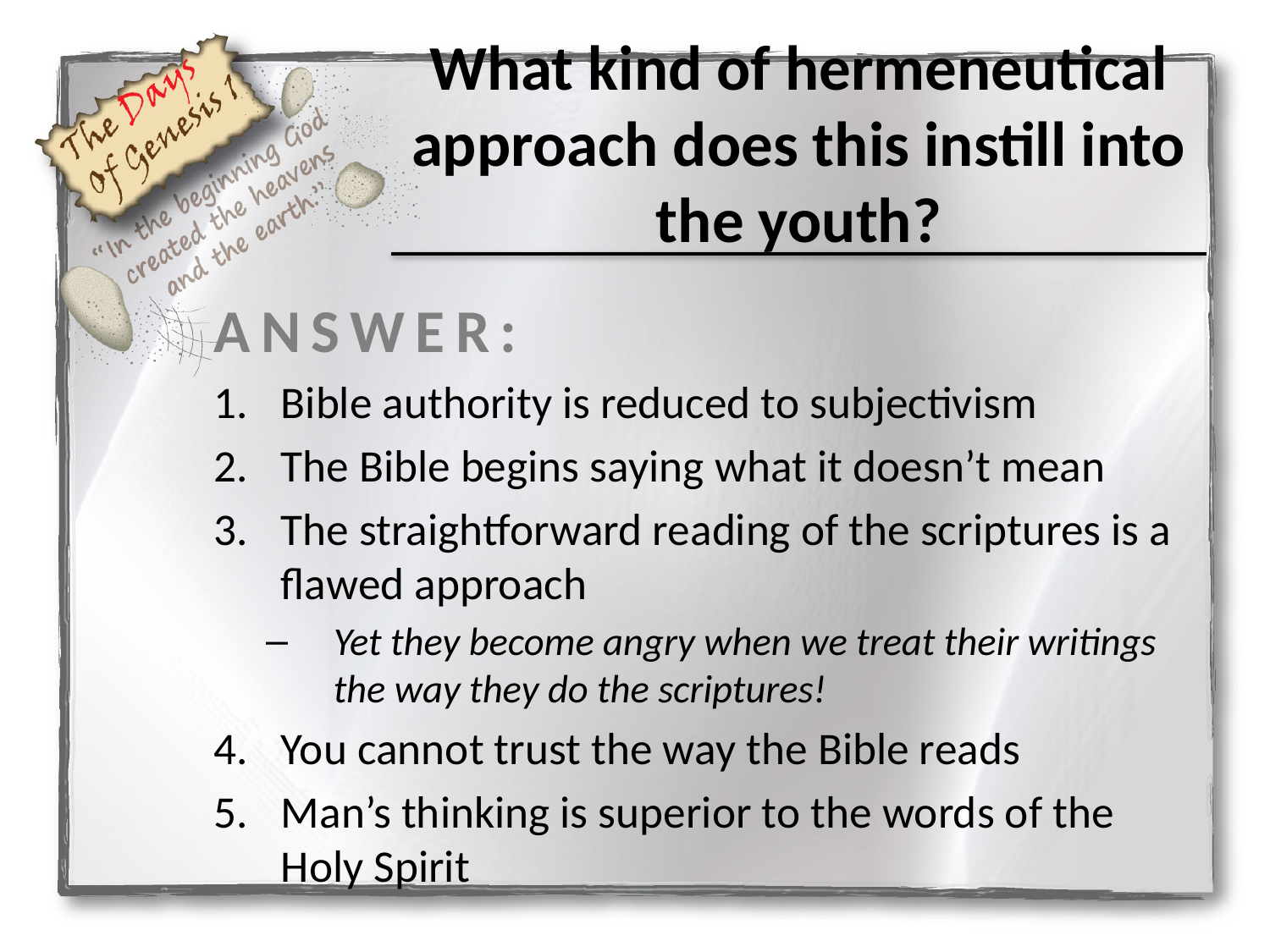

# What kind of hermeneutical approach does this instill into the youth?
ANSWER:
Bible authority is reduced to subjectivism
The Bible begins saying what it doesn’t mean
The straightforward reading of the scriptures is a flawed approach
Yet they become angry when we treat their writings the way they do the scriptures!
You cannot trust the way the Bible reads
Man’s thinking is superior to the words of the Holy Spirit